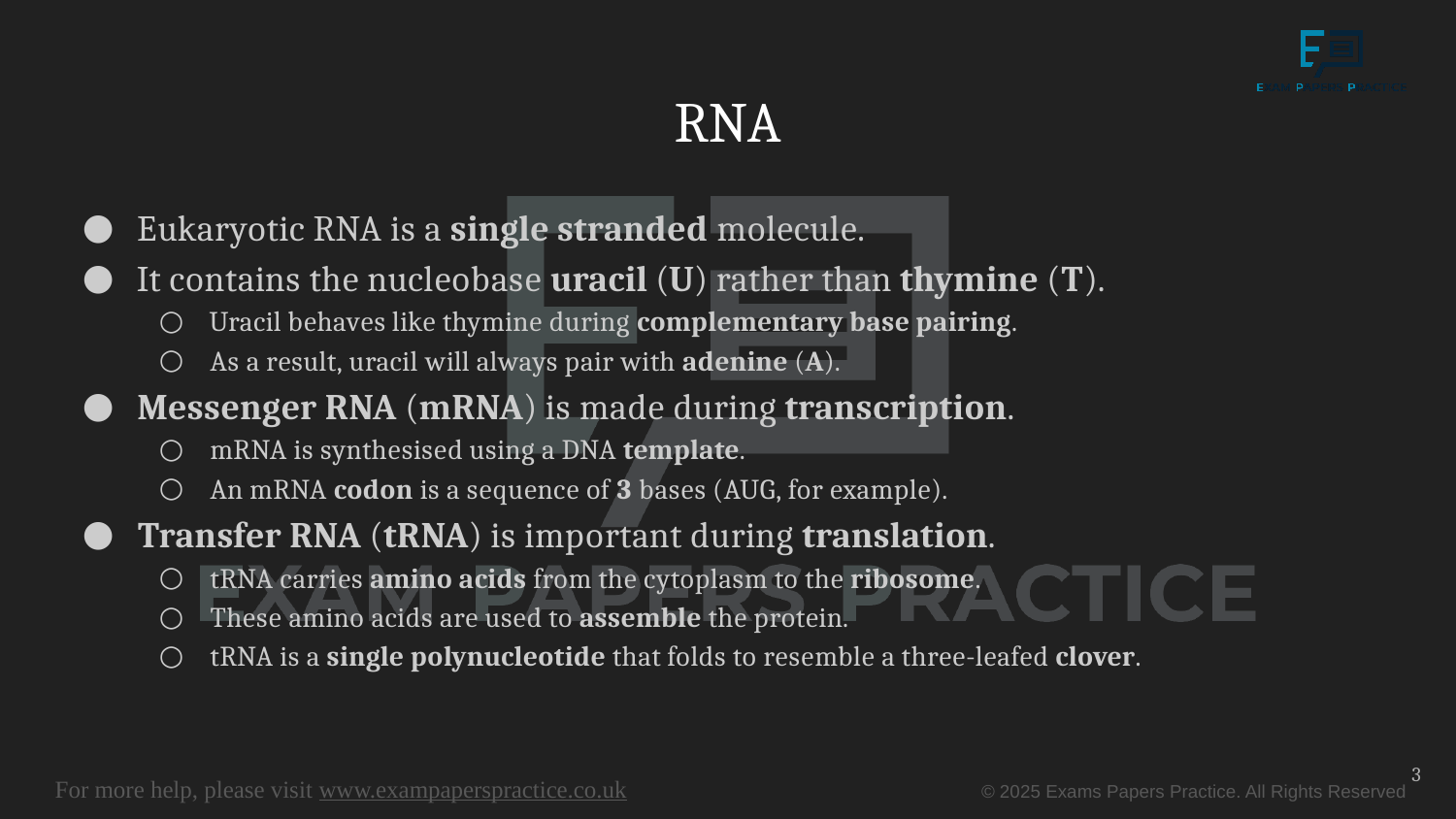

# RNA

Eukaryotic RNA is a single stranded molecule.
It contains the nucleobase uracil (U) rather than thymine (T).
Uracil behaves like thymine during complementary base pairing.
As a result, uracil will always pair with adenine (A).
Messenger RNA (mRNA) is made during transcription.
mRNA is synthesised using a DNA template.
An mRNA codon is a sequence of 3 bases (AUG, for example).
Transfer RNA (tRNA) is important during translation.
tRNA carries amino acids from the cytoplasm to the ribosome.
These amino acids are used to assemble the protein.
tRNA is a single polynucleotide that folds to resemble a three-leafed clover.
3